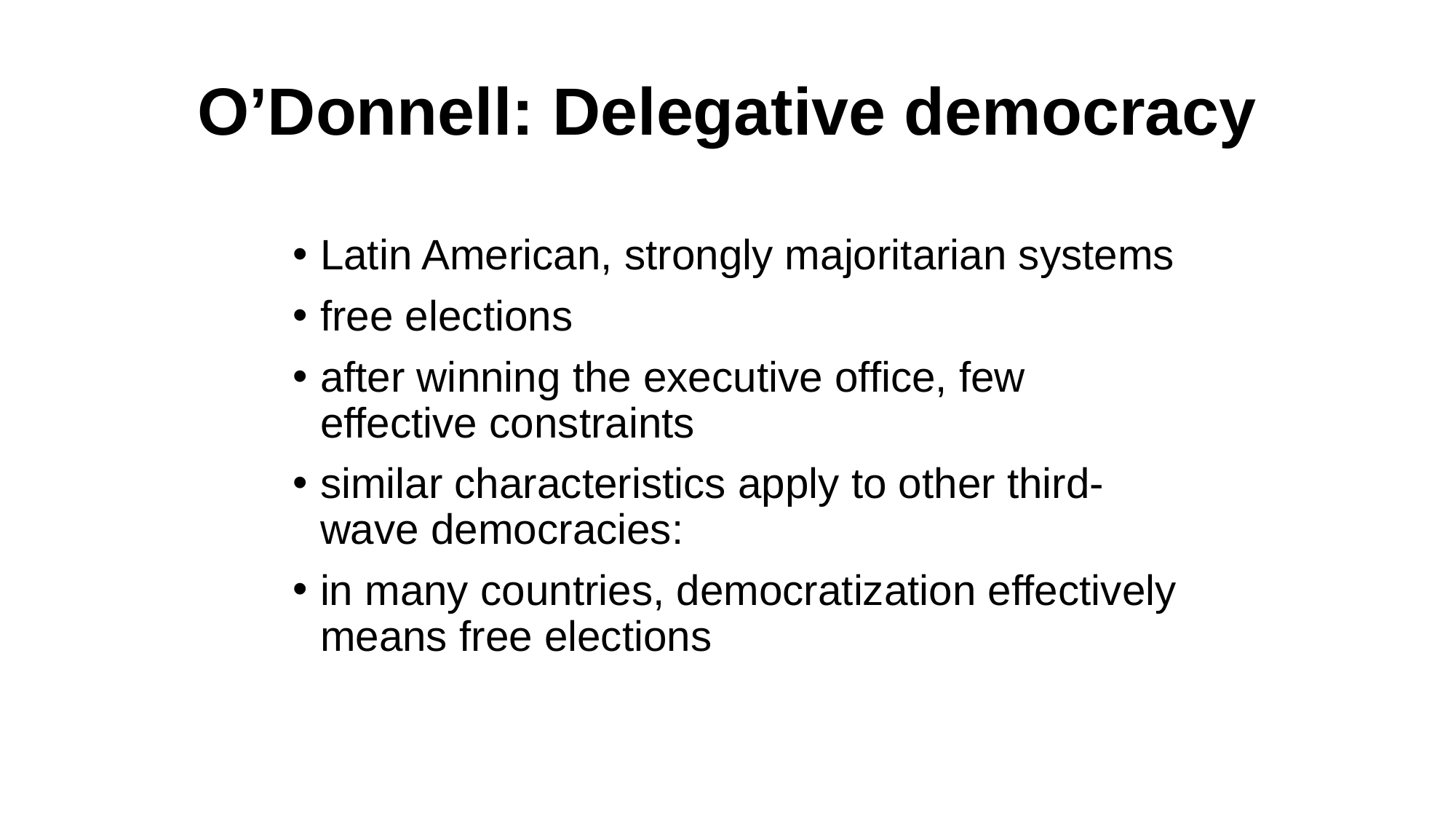

# O’Donnell: Delegative democracy
Latin American, strongly majoritarian systems
free elections
after winning the executive office, few effective constraints
similar characteristics apply to other third-wave democracies:
in many countries, democratization effectively means free elections